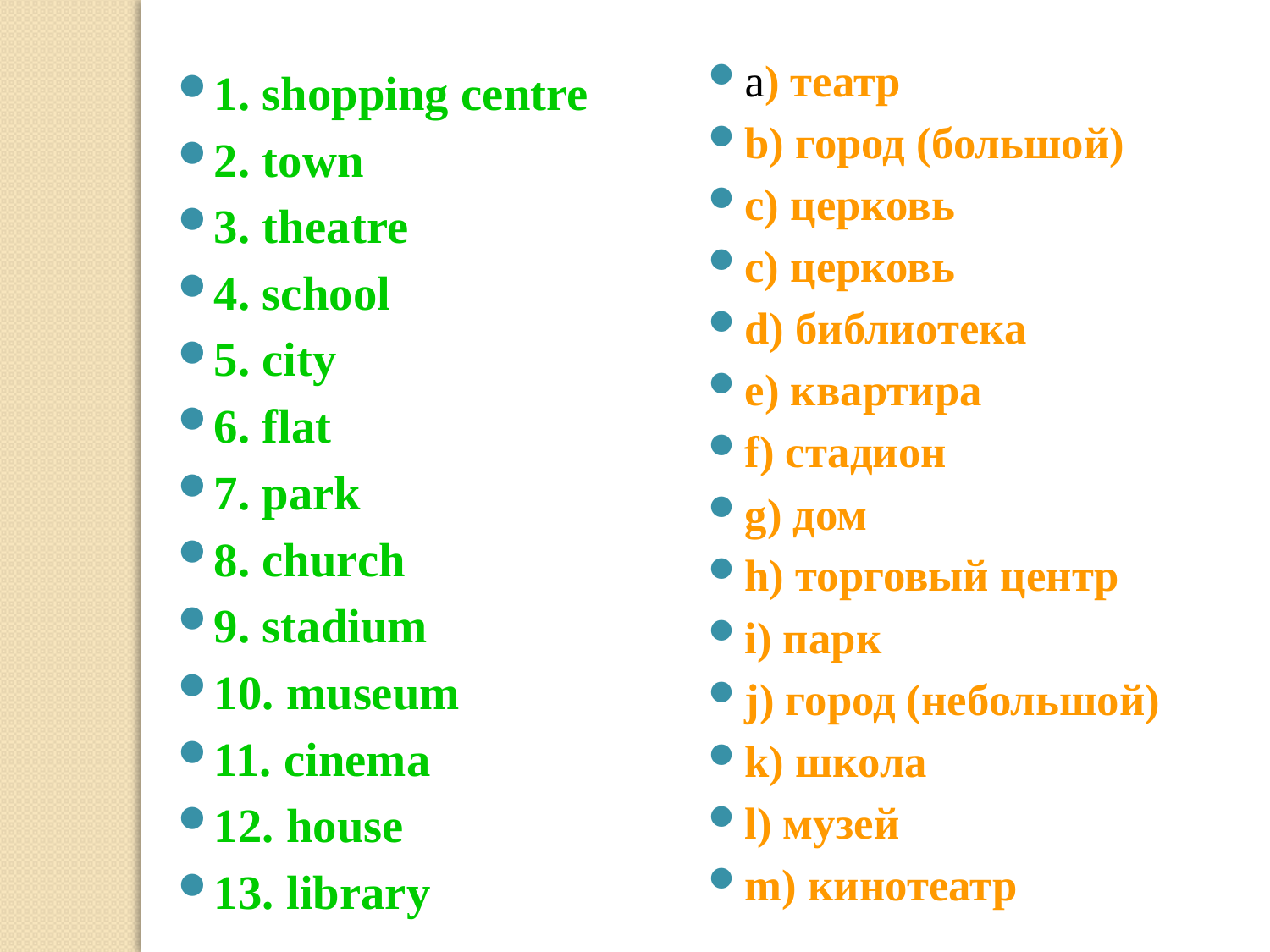

a) театр
b) город (большой)
c) церковь
c) церковь
d) библиотека
e) квартира
f) стадион
g) дом
h) торговый центр
i) парк
j) город (небольшой)
k) школа
l) музей
m) кинотеатр
1. shopping centre
2. town
3. theatre
4. school
5. city
6. flat
7. park
8. church
9. stadium
10. museum
11. cinema
12. house
13. library